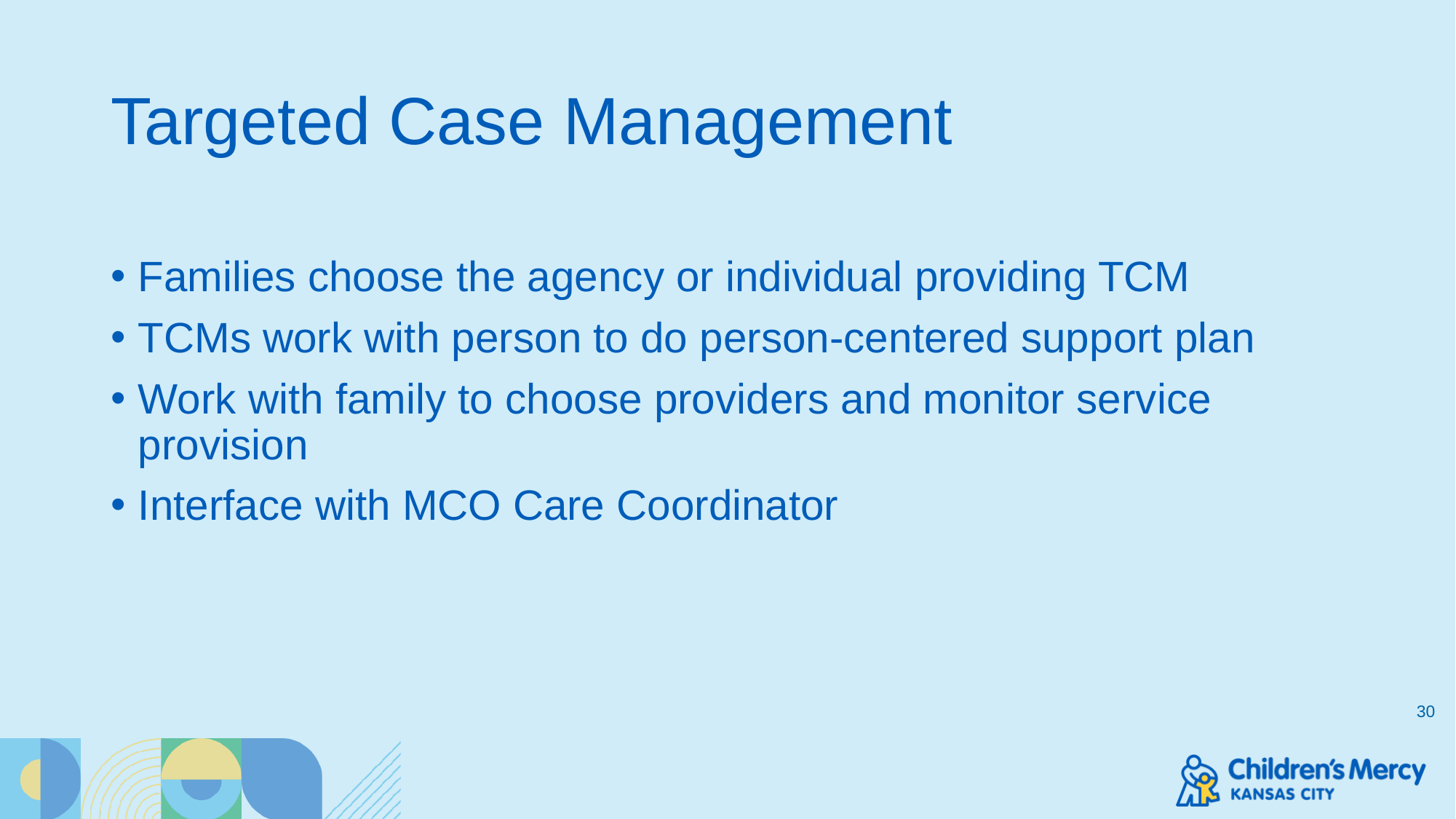

# Targeted Case Management
Families choose the agency or individual providing TCM
TCMs work with person to do person-centered support plan
Work with family to choose providers and monitor service provision
Interface with MCO Care Coordinator

30